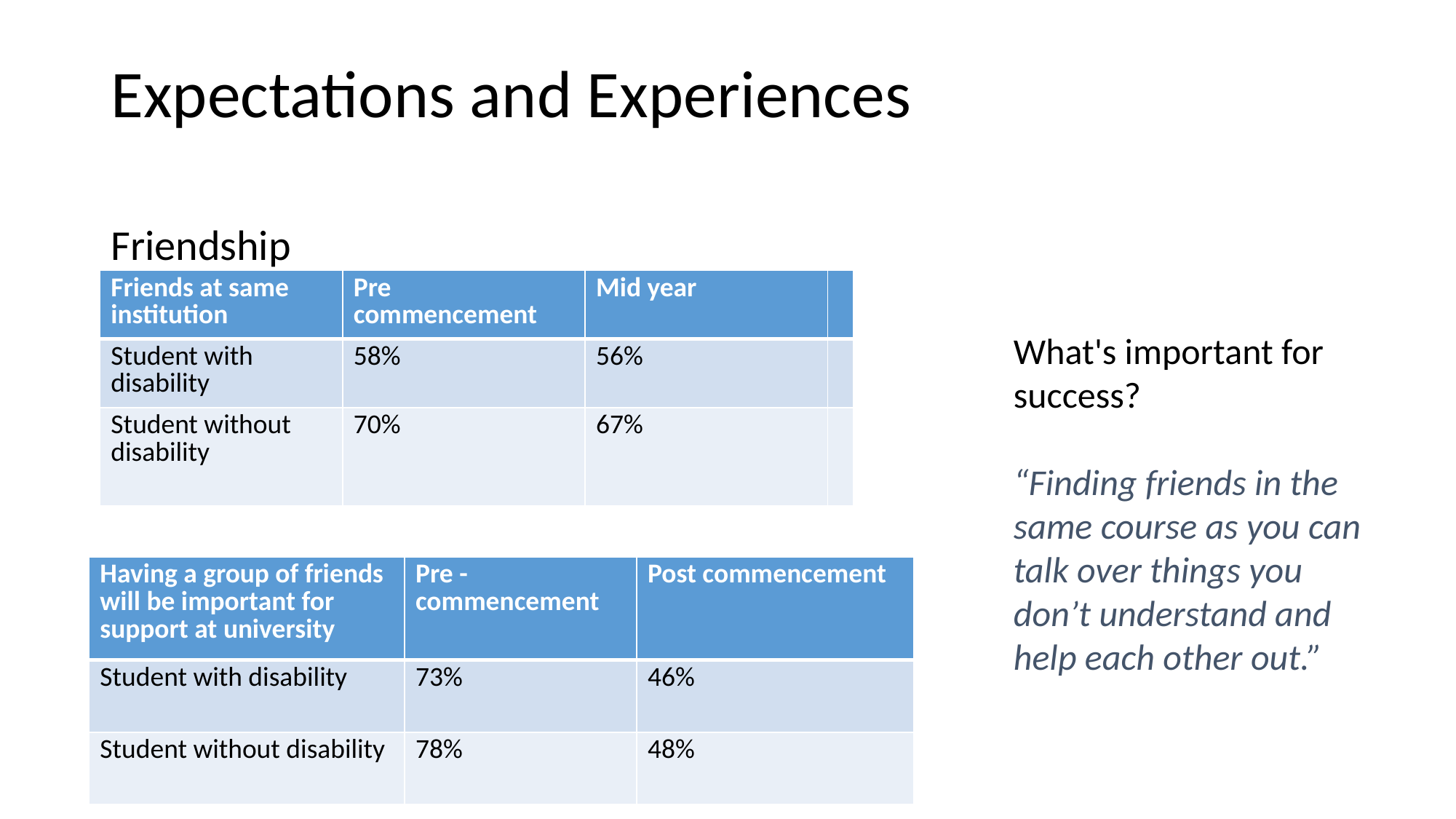

# Expectations and Experiences
Friendship
| Friends at same institution | Pre commencement | Mid year |  |
| --- | --- | --- | --- |
| Student with disability | 58% | 56% |  |
| Student without disability | 70% | 67% |  |
What's important for success?

“Finding friends in the same course as you can talk over things you don’t understand and help each other out.”
| Having a group of friends will be important for support at university | Pre -commencement | Post commencement |
| --- | --- | --- |
| Student with disability | 73% | 46% |
| Student without disability | 78% | 48% |